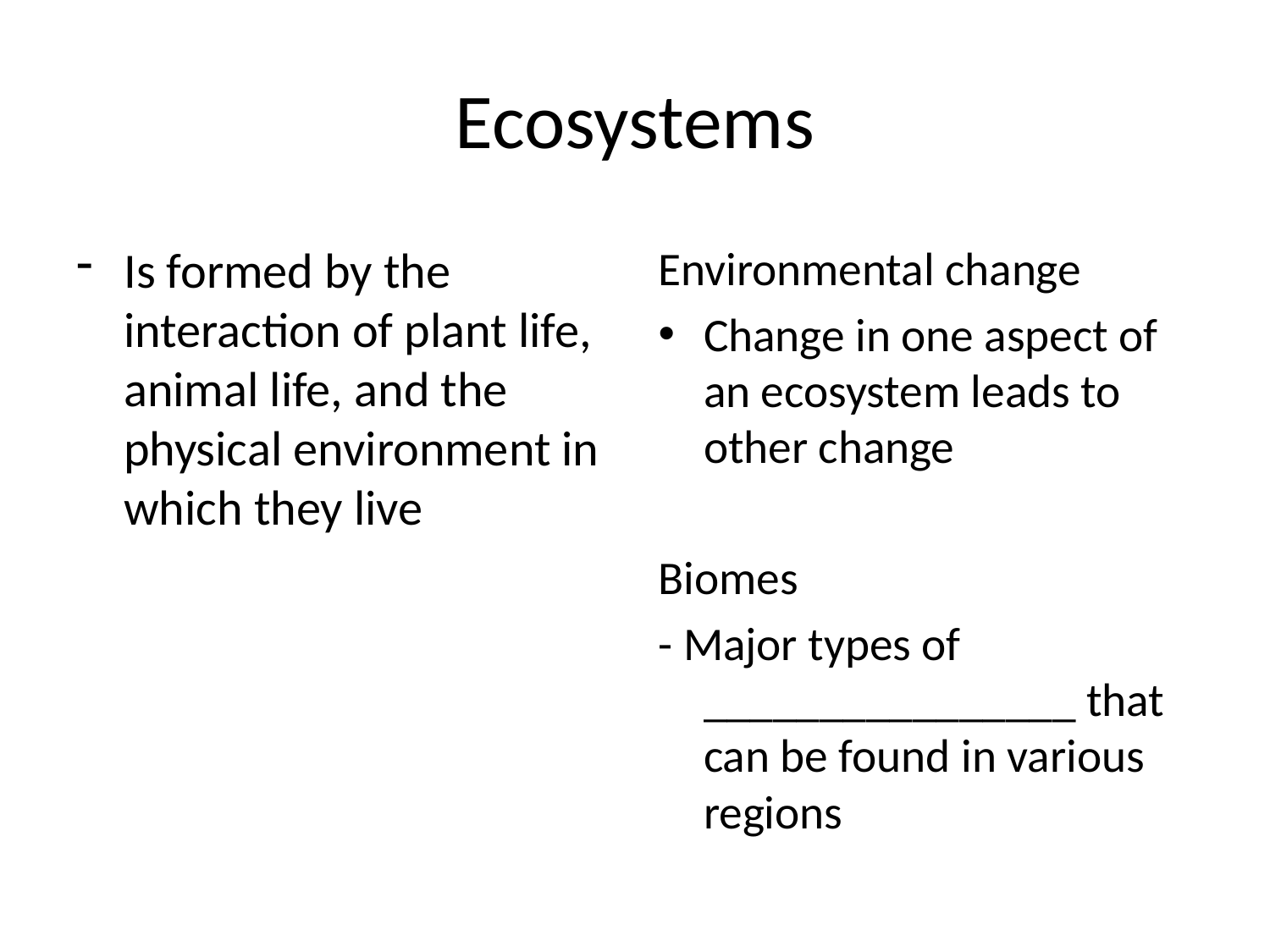

# Ecosystems
Is formed by the interaction of plant life, animal life, and the physical environment in which they live

Environmental change
Change in one aspect of an ecosystem leads to other change

Biomes
- Major types of ________________ that can be found in various regions